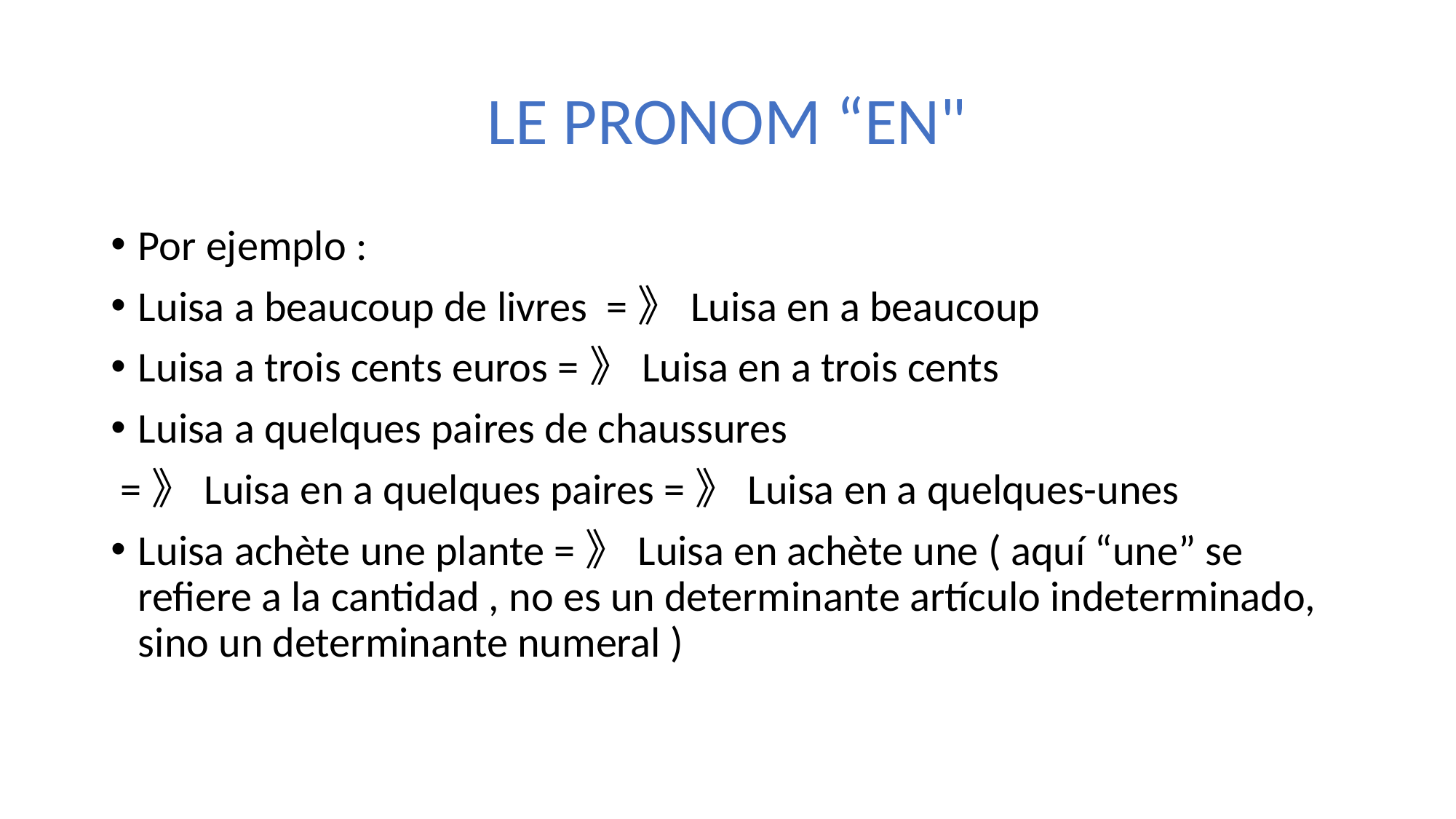

# LE PRONOM “EN"
Por ejemplo :
Luisa a beaucoup de livres  =》Luisa en a beaucoup
Luisa a trois cents euros =》Luisa en a trois cents
Luisa a quelques paires de chaussures
 =》Luisa en a quelques paires =》Luisa en a quelques-unes
Luisa achète une plante =》Luisa en achète une ( aquí “une” se refiere a la cantidad , no es un determinante artículo indeterminado, sino un determinante numeral )